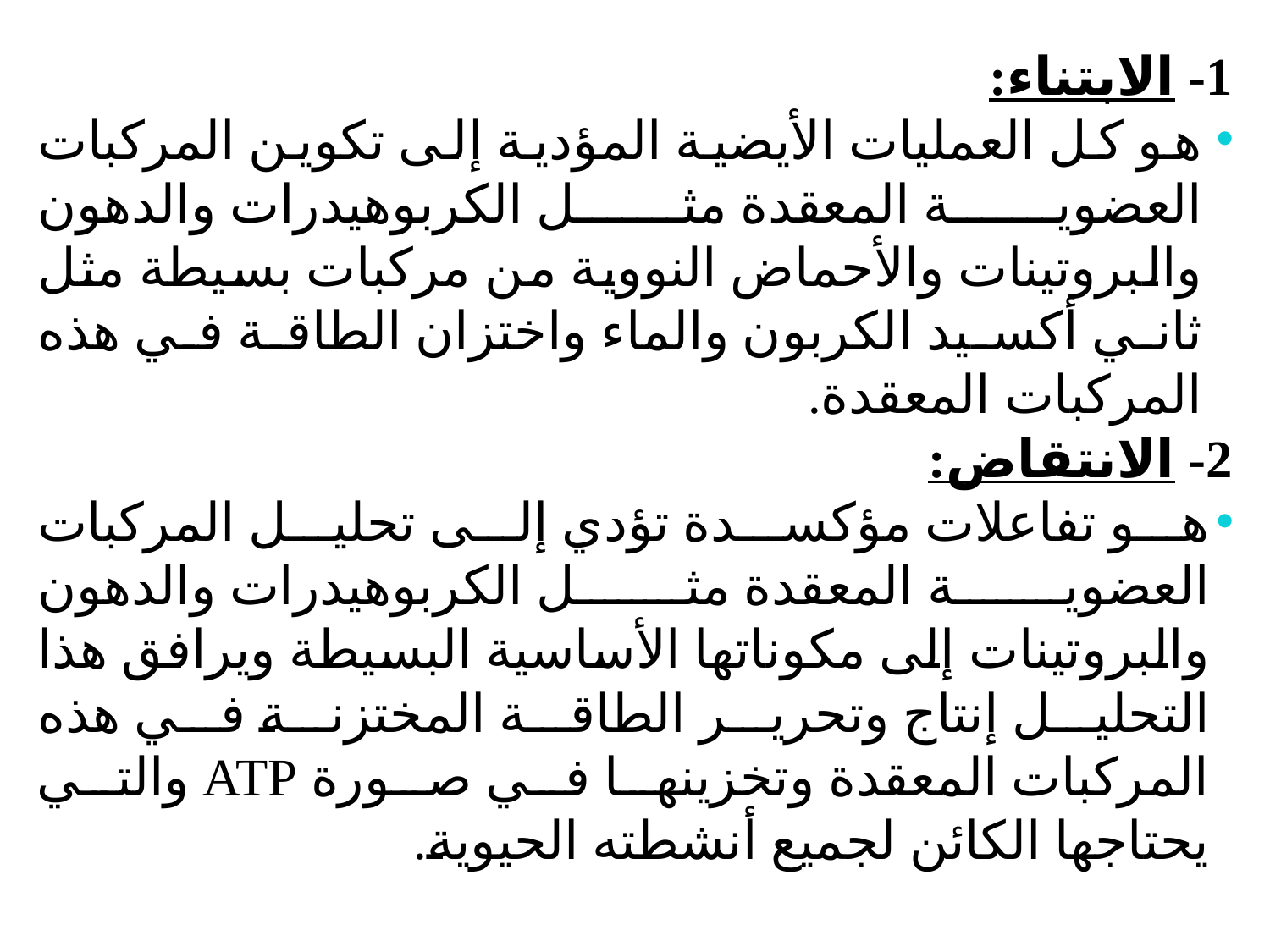

1- الابتناء:
هو كل العمليات الأيضية المؤدية إلى تكوين المركبات العضوية المعقدة مثل الكربوهيدرات والدهون والبروتينات والأحماض النووية من مركبات بسيطة مثل ثاني أكسيد الكربون والماء واختزان الطاقة في هذه المركبات المعقدة.
2- الانتقاض:
هو تفاعلات مؤكسدة تؤدي إلى تحليل المركبات العضوية المعقدة مثل الكربوهيدرات والدهون والبروتينات إلى مكوناتها الأساسية البسيطة ويرافق هذا التحليل إنتاج وتحرير الطاقة المختزنة في هذه المركبات المعقدة وتخزينها في صورة ATP والتي يحتاجها الكائن لجميع أنشطته الحيوية.